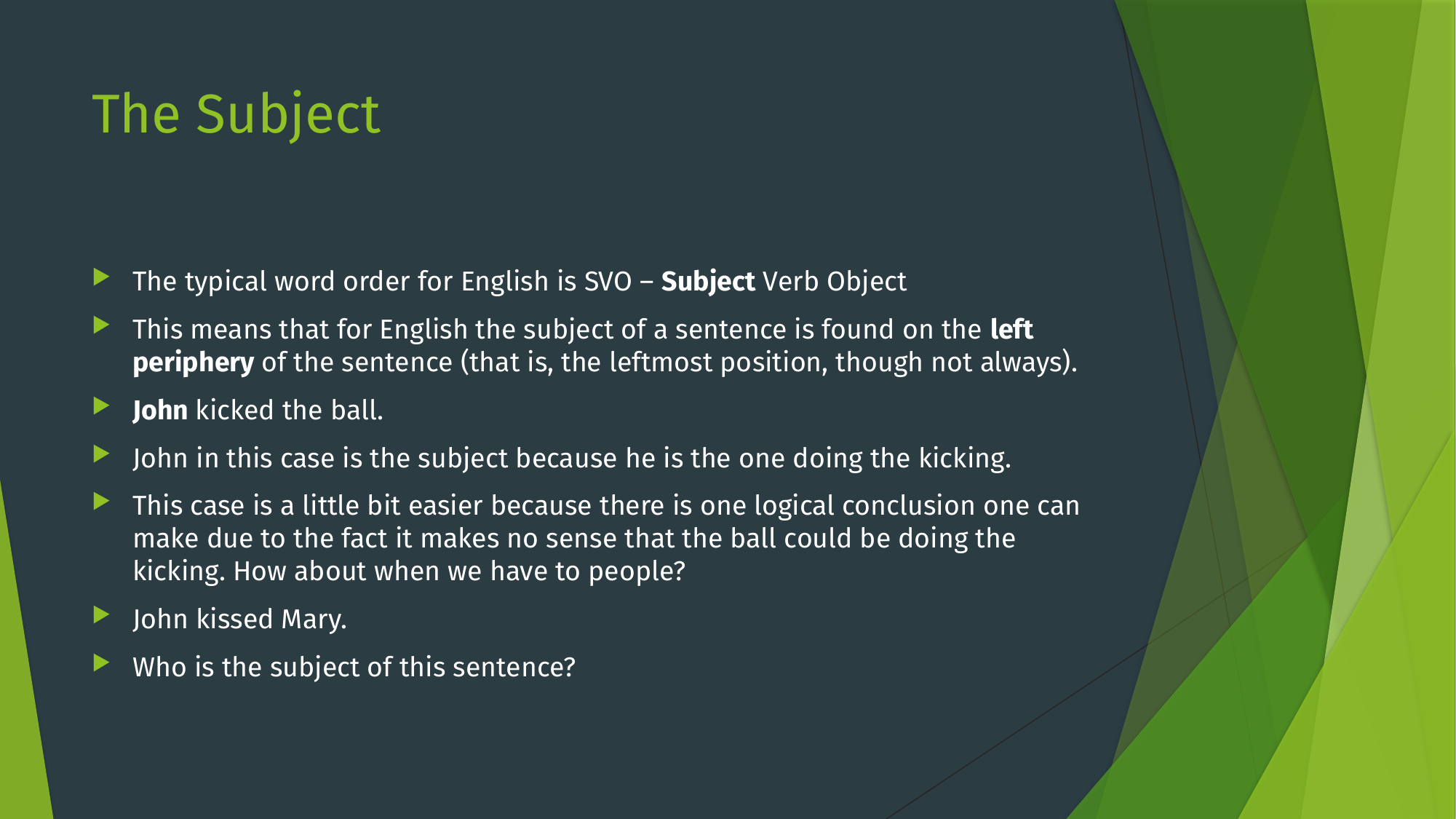

# The Subject
The typical word order for English is SVO – Subject Verb Object
This means that for English the subject of a sentence is found on the left periphery of the sentence (that is, the leftmost position, though not always).
John kicked the ball.
John in this case is the subject because he is the one doing the kicking.
This case is a little bit easier because there is one logical conclusion one can make due to the fact it makes no sense that the ball could be doing the kicking. How about when we have to people?
John kissed Mary.
Who is the subject of this sentence?